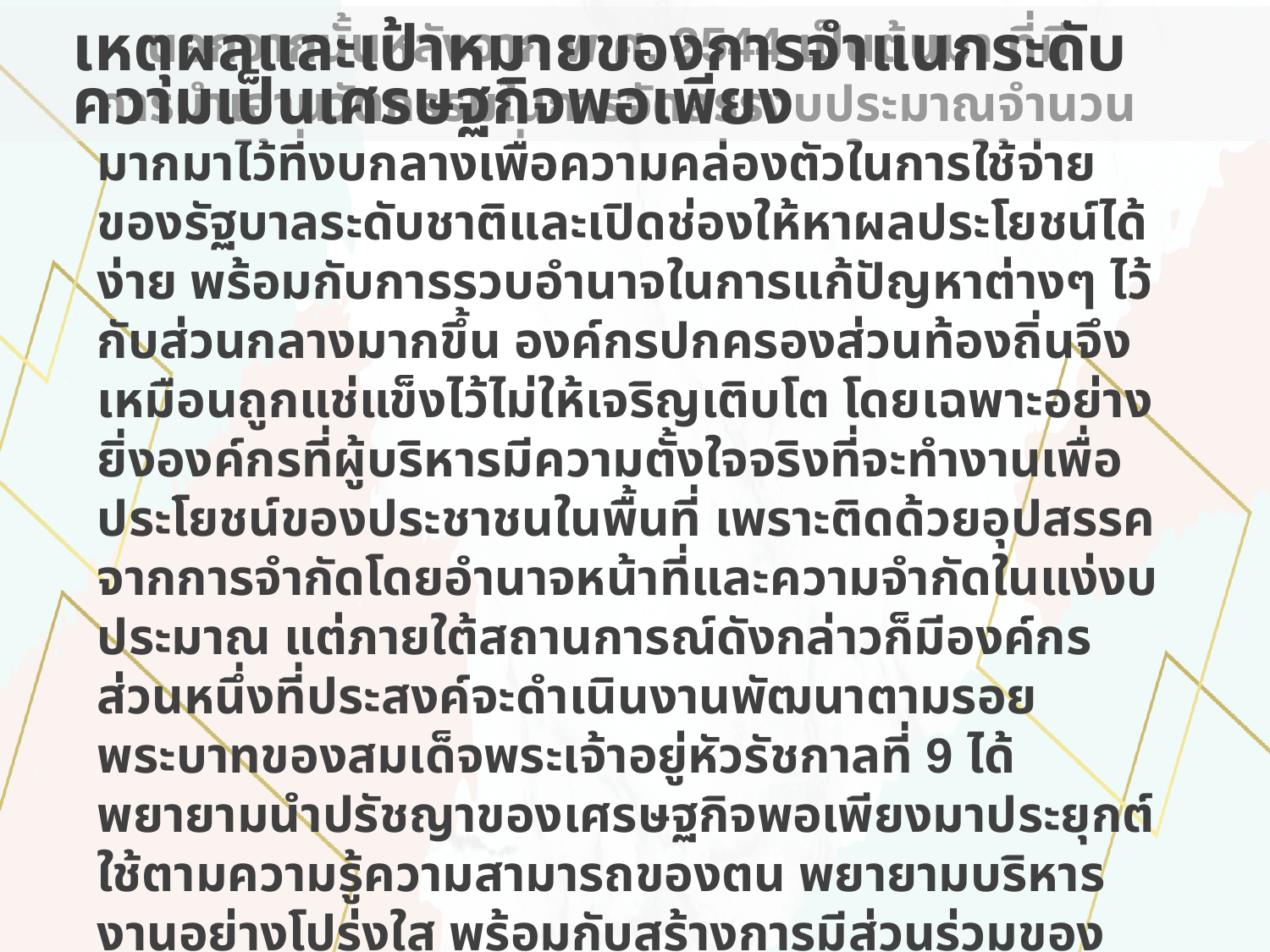

เหตุผลและเป้าหมายของการจำแนกระดับ
ความเป็นเศรษฐกิจพอเพียง
นอกจากนั้นหลังจาก พ.ศ. 2544 เป็นต้นมา ที่มีการนำเอานวัตกรรมในการจัดสรรงบประมาณจำนวนมากมาไว้ที่งบกลางเพื่อความคล่องตัวในการใช้จ่ายของรัฐบาลระดับชาติและเปิดช่องให้หาผลประโยชน์ได้ง่าย พร้อมกับการรวบอำนาจในการแก้ปัญหาต่างๆ ไว้กับส่วนกลางมากขึ้น องค์กรปกครองส่วนท้องถิ่นจึงเหมือนถูกแช่แข็งไว้ไม่ให้เจริญเติบโต โดยเฉพาะอย่างยิ่งองค์กรที่ผู้บริหารมีความตั้งใจจริงที่จะทำงานเพื่อประโยชน์ของประชาชนในพื้นที่ เพราะติดด้วยอุปสรรคจากการจำกัดโดยอำนาจหน้าที่และความจำกัดในแง่งบประมาณ แต่ภายใต้สถานการณ์ดังกล่าวก็มีองค์กรส่วนหนึ่งที่ประสงค์จะดำเนินงานพัฒนาตามรอยพระบาทของสมเด็จพระเจ้าอยู่หัวรัชกาลที่ 9 ได้พยายามนำปรัชญาของเศรษฐกิจพอเพียงมาประยุกต์ใช้ตามความรู้ความสามารถของตน พยายามบริหารงานอย่างโปร่งใส พร้อมกับสร้างการมีส่วนร่วมของประชาชนในพื้นที่ แต่ก็ทำได้เพียงภายในขอบเขตที่จำกัด